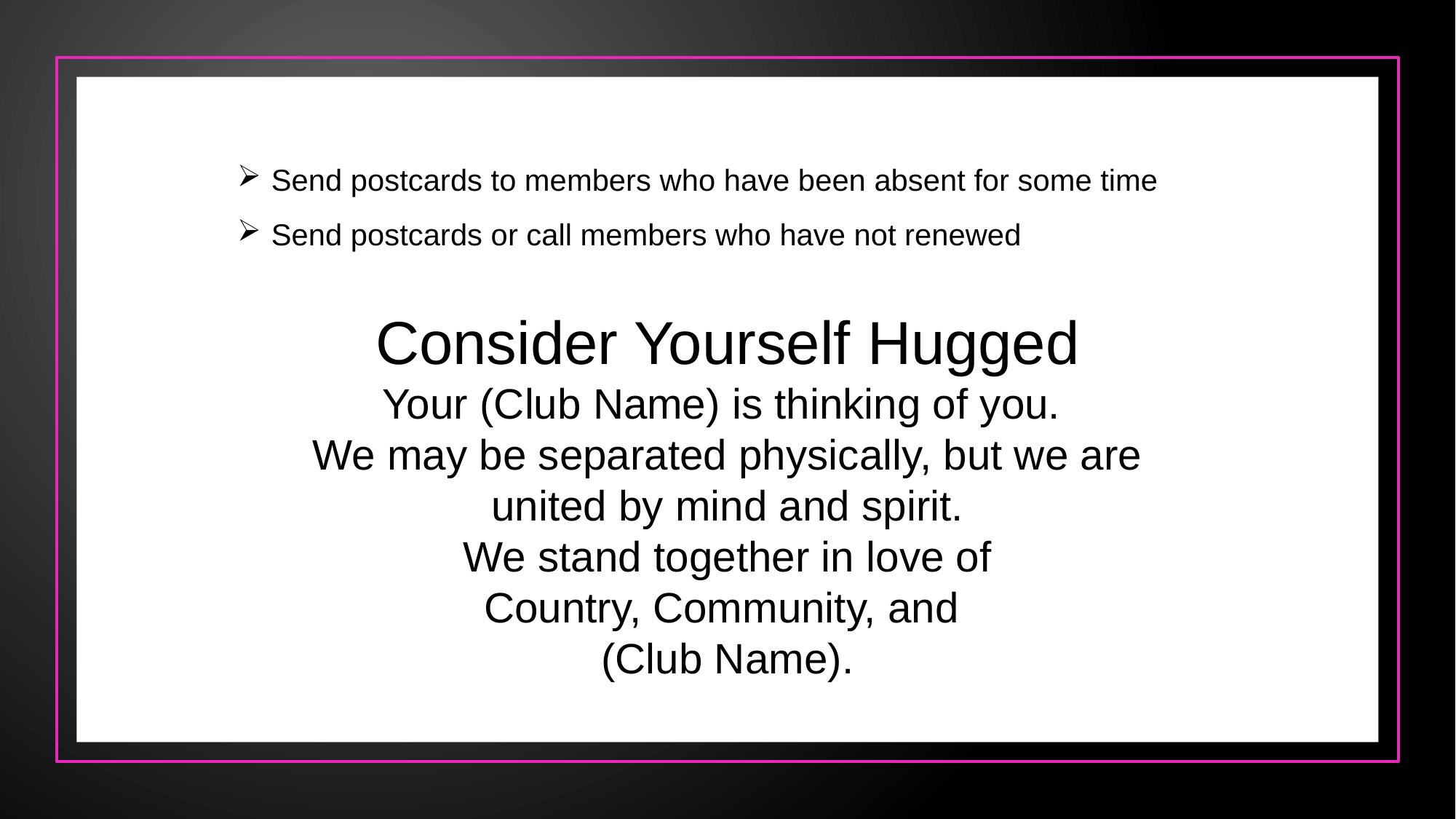

Send postcards to members who have been absent for some time
Send postcards or call members who have not renewed
Consider Yourself Hugged
Your (Club Name) is thinking of you.
We may be separated physically, but we are united by mind and spirit.
We stand together in love of
Country, Community, and
(Club Name).